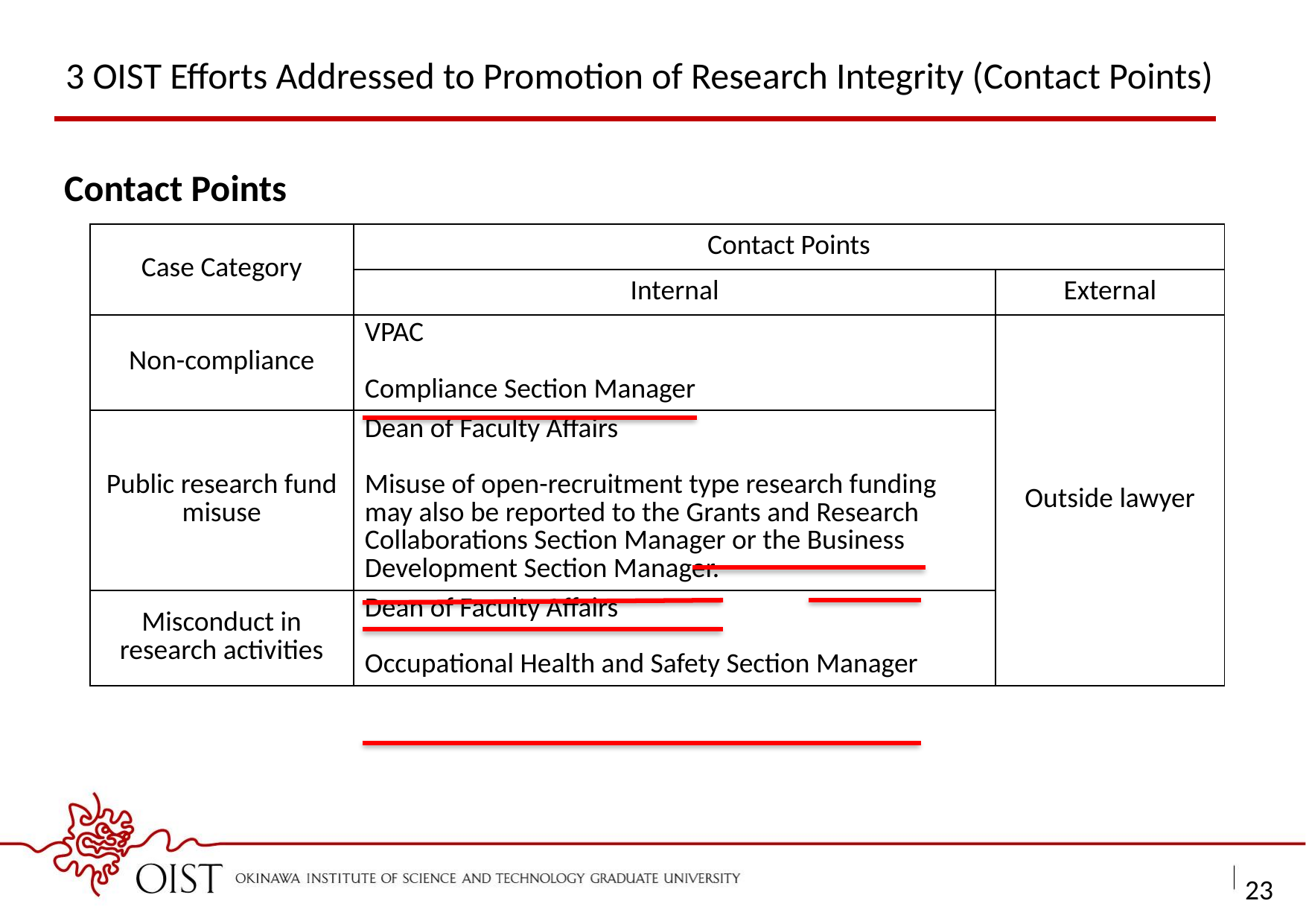

3 OIST Efforts Addressed to Promotion of Research Integrity (Contact Points)
Contact Points
| Case Category | Contact Points |  |
| --- | --- | --- |
|  | Internal | External |
| Non-compliance | VPAC Compliance Section Manager | Outside lawyer |
| Public research fund misuse | Dean of Faculty Affairs Misuse of open-recruitment type research funding may also be reported to the Grants and Research Collaborations Section Manager or the Business Development Section Manager. |  |
| Misconduct in research activities | Dean of Faculty Affairs Occupational Health and Safety Section Manager |  |
23